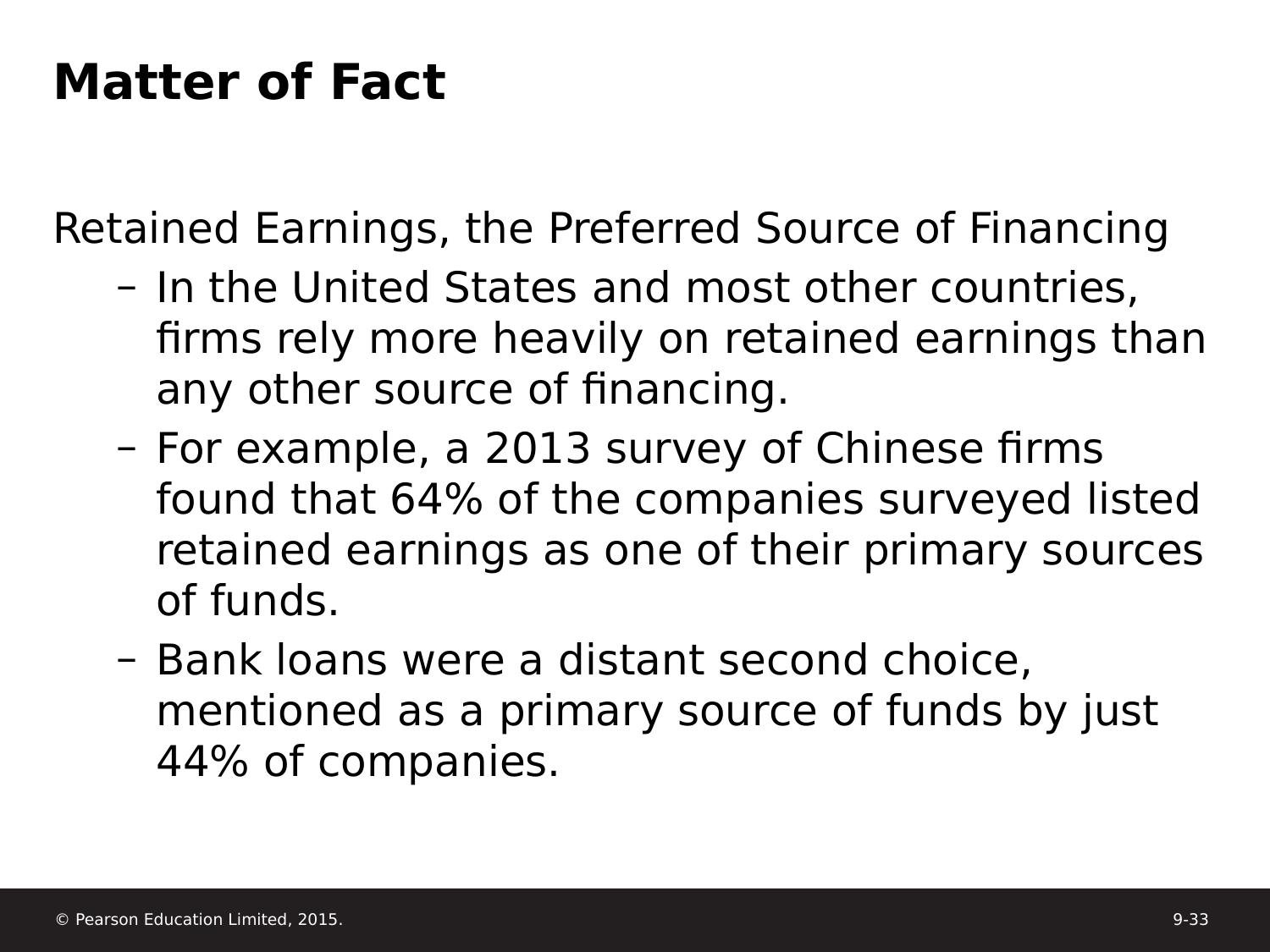

# Matter of Fact
Retained Earnings, the Preferred Source of Financing
In the United States and most other countries, firms rely more heavily on retained earnings than any other source of financing.
For example, a 2013 survey of Chinese firms found that 64% of the companies surveyed listed retained earnings as one of their primary sources of funds.
Bank loans were a distant second choice, mentioned as a primary source of funds by just 44% of companies.